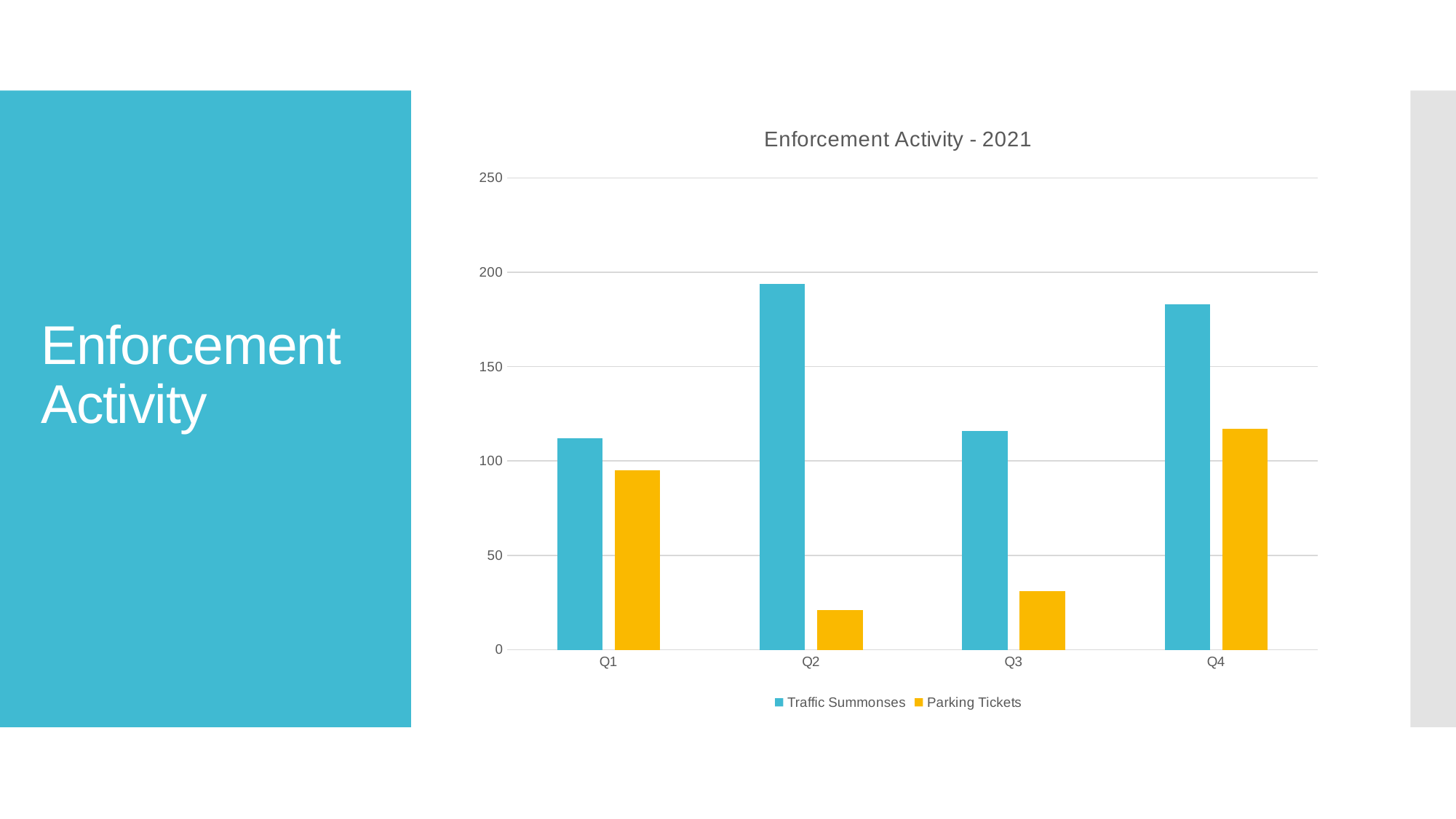

### Chart: Enforcement Activity - 2021

| Category | Traffic Summonses | Parking Tickets |
|---|---|---|
| Q1 | 112.0 | 95.0 |
| Q2 | 194.0 | 21.0 |
| Q3 | 116.0 | 31.0 |
| Q4 | 183.0 | 117.0 |
# Enforcement Activity